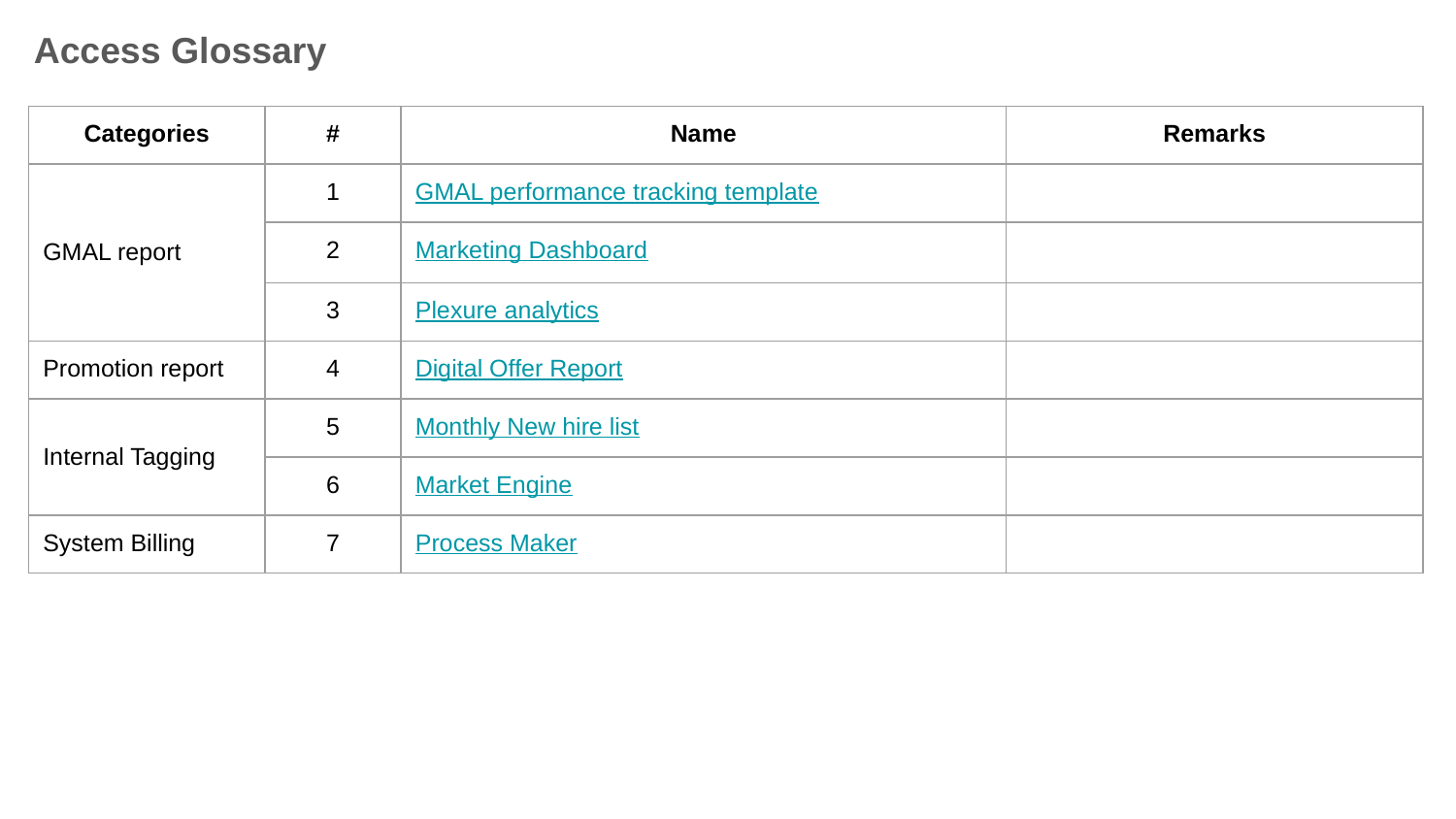

Access Glossary
| Categories | # | Name | Remarks |
| --- | --- | --- | --- |
| GMAL report | 1 | GMAL performance tracking template |  |
|  | 2 | Marketing Dashboard |  |
|  | 3 | Plexure analytics |  |
| Promotion report | 4 | Digital Offer Report |  |
| Internal Tagging | 5 | Monthly New hire list |  |
|  | 6 | Market Engine |  |
| System Billing | 7 | Process Maker |  |